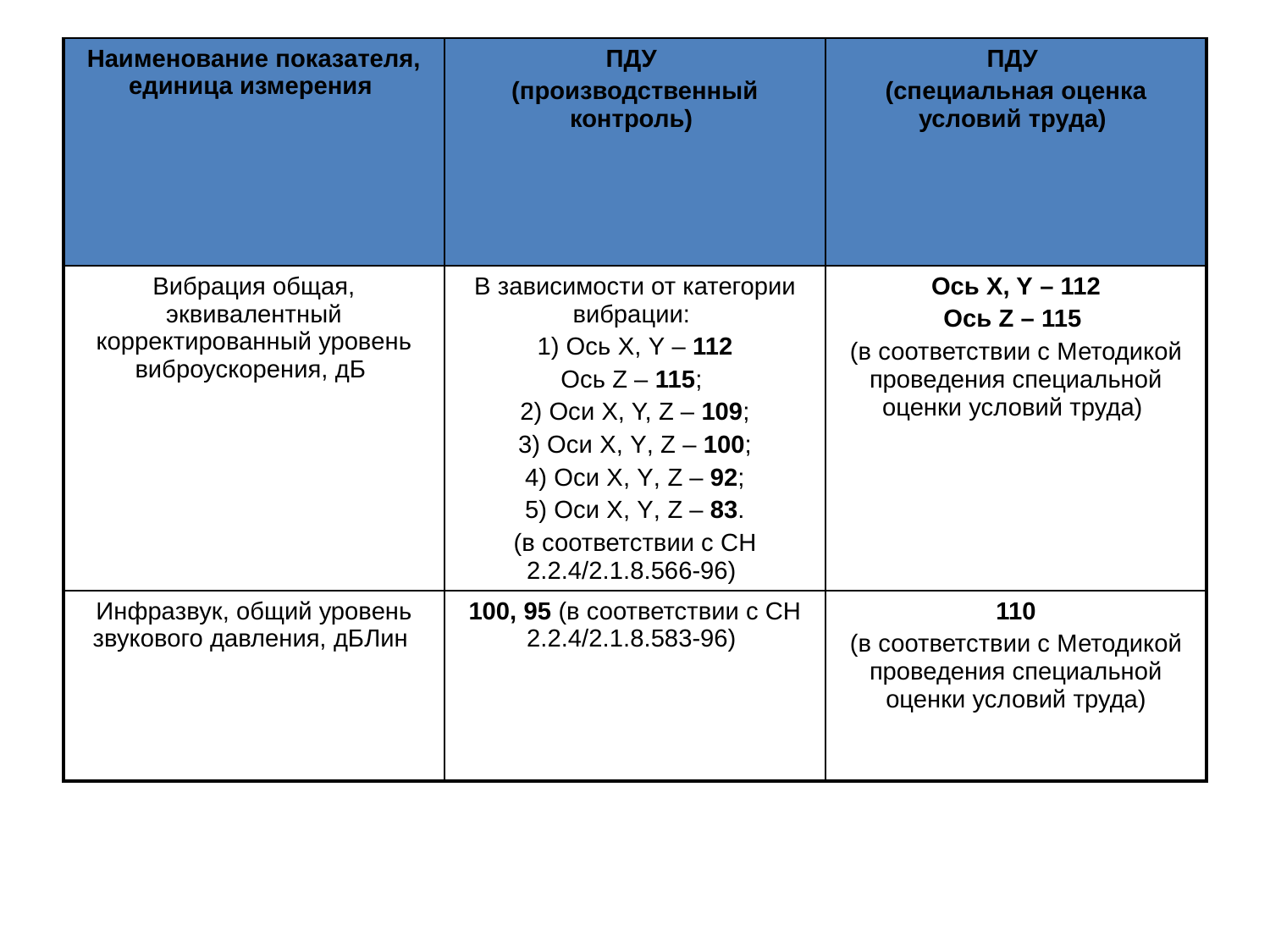

| Наименование показателя, единица измерения | ПДУ (производственный контроль) | ПДУ (специальная оценка условий труда) |
| --- | --- | --- |
| Вибрация общая, эквивалентный корректированный уровень виброускорения, дБ | В зависимости от категории вибрации: 1) Ось X, Y – 112 Ось Z – 115; 2) Оси X, Y, Z – 109; 3) Оси X, Y, Z – 100; 4) Оси X, Y, Z – 92; 5) Оси X, Y, Z – 83. (в соответствии с СН 2.2.4/2.1.8.566-96) | Ось X, Y – 112 Ось Z – 115 (в соответствии с Методикой проведения специальной оценки условий труда) |
| Инфразвук, общий уровень звукового давления, дБЛин | 100, 95 (в соответствии с СН 2.2.4/2.1.8.583-96) | 110 (в соответствии с Методикой проведения специальной оценки условий труда) |